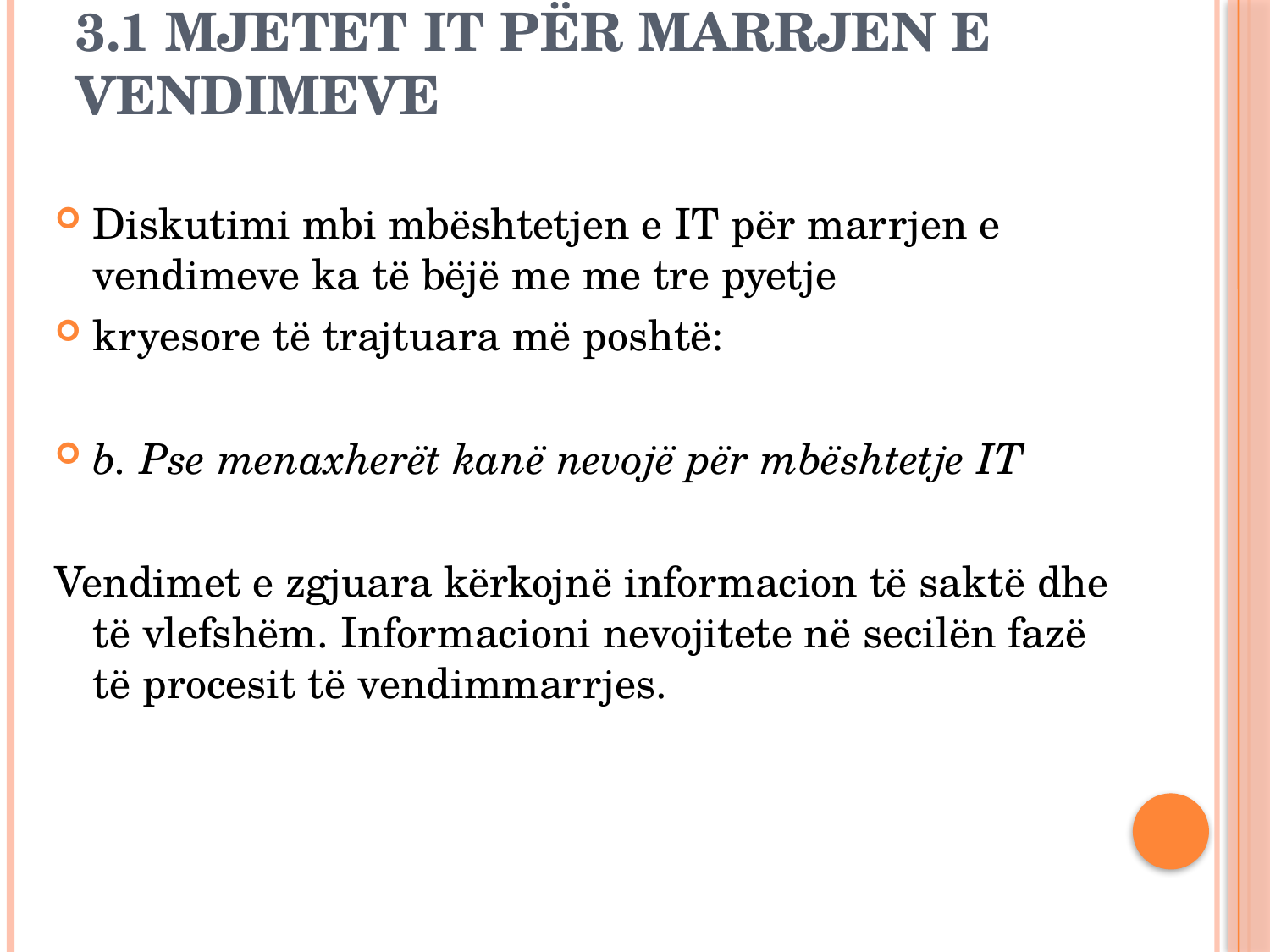

# 3.1 Mjetet IT për marrjen e vendimeve
Diskutimi mbi mbështetjen e IT për marrjen e vendimeve ka të bëjë me me tre pyetje
kryesore të trajtuara më poshtë:

b. Pse menaxherët kanë nevojë për mbështetje IT

Vendimet e zgjuara kërkojnë informacion të saktë dhe të vlefshëm. Informacioni nevojitete në secilën fazë të procesit të vendimmarrjes.